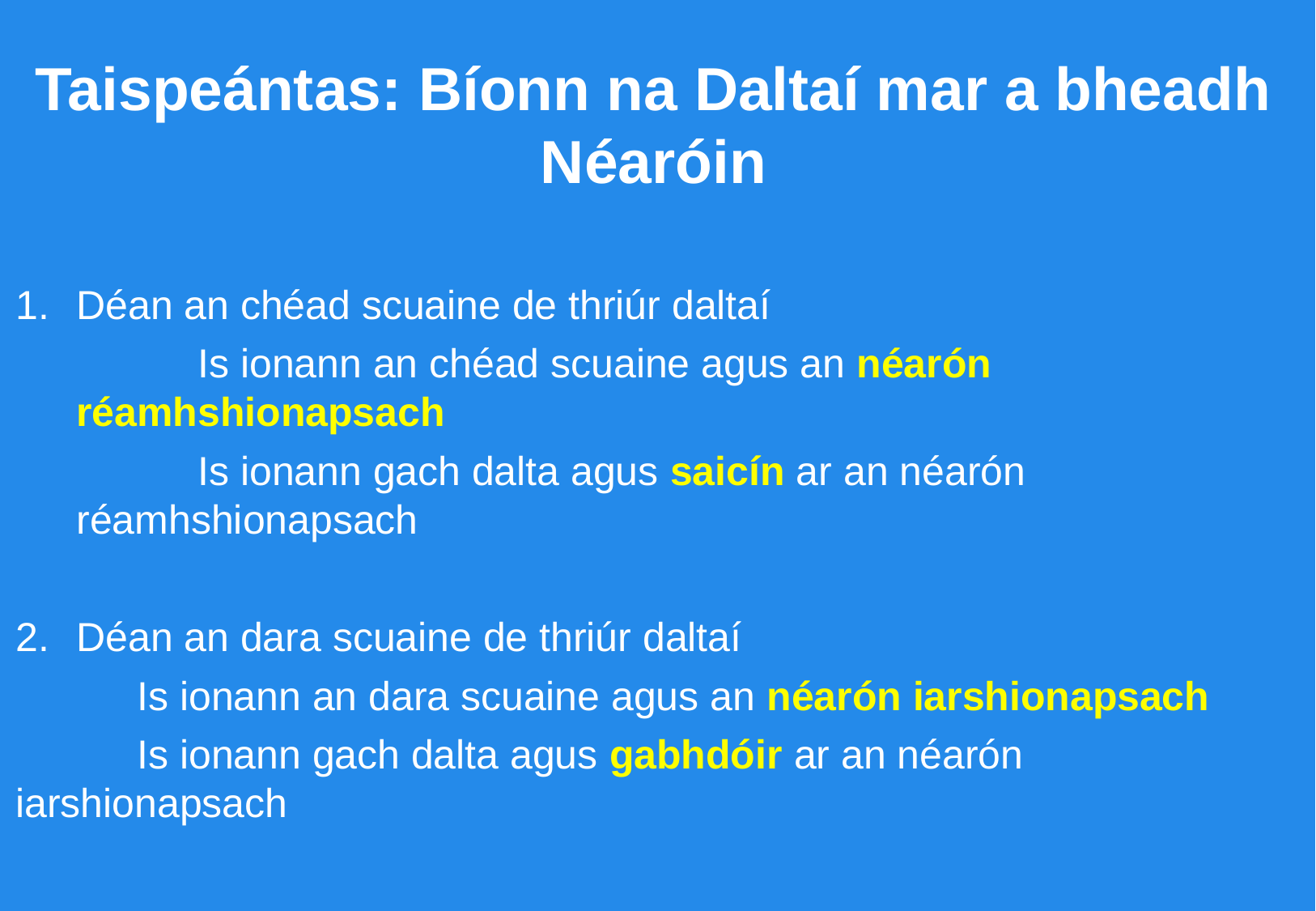

Taispeántas: Bíonn na Daltaí mar a bheadh Néaróin
Déan an chéad scuaine de thriúr daltaí
	Is ionann an chéad scuaine agus an néarón réamhshionapsach
	Is ionann gach dalta agus saicín ar an néarón 	réamhshionapsach

Déan an dara scuaine de thriúr daltaí
	Is ionann an dara scuaine agus an néarón iarshionapsach
	Is ionann gach dalta agus gabhdóir ar an néarón iarshionapsach